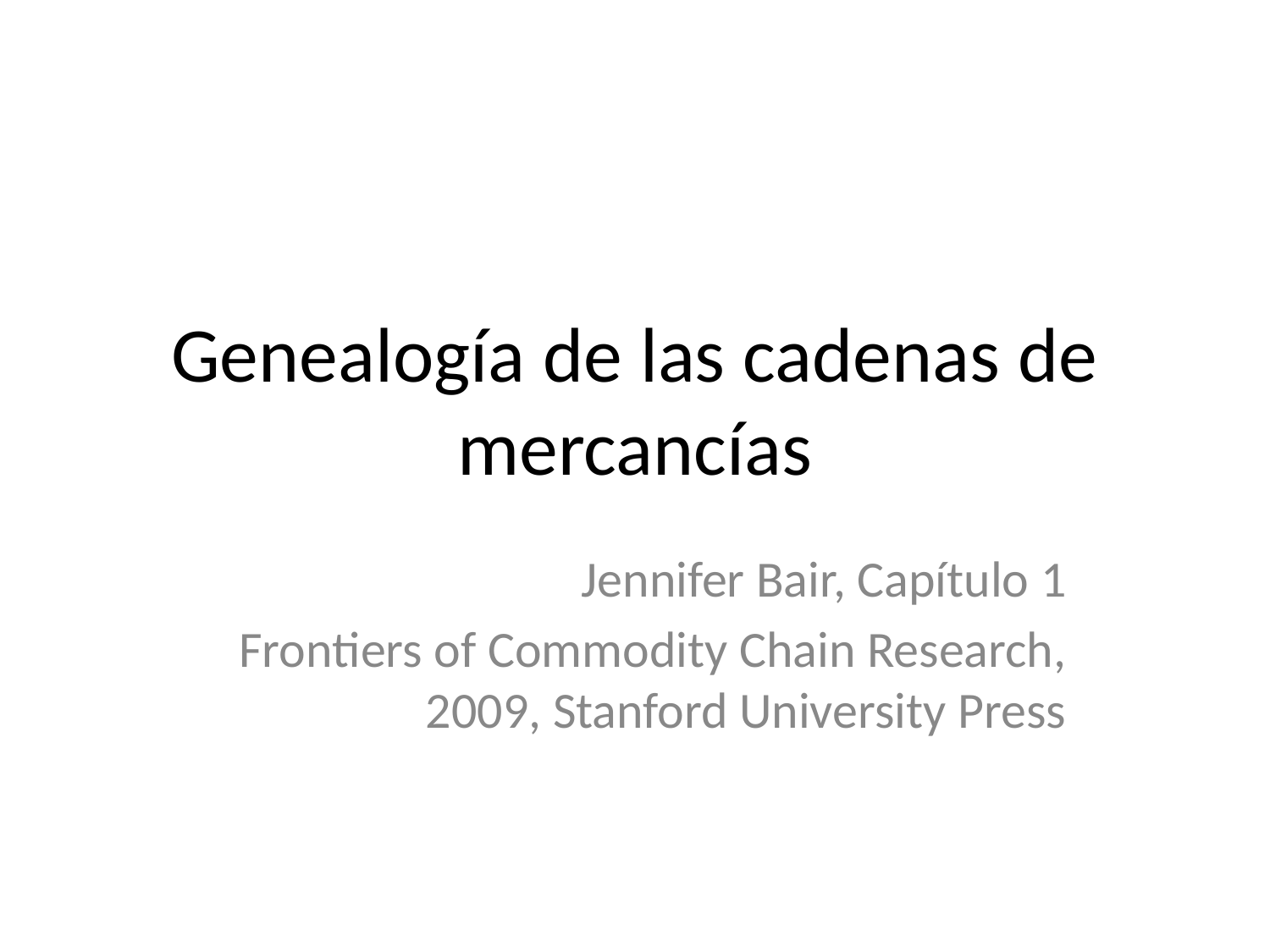

# Genealogía de las cadenas de mercancías
Jennifer Bair, Capítulo 1
Frontiers of Commodity Chain Research, 2009, Stanford University Press